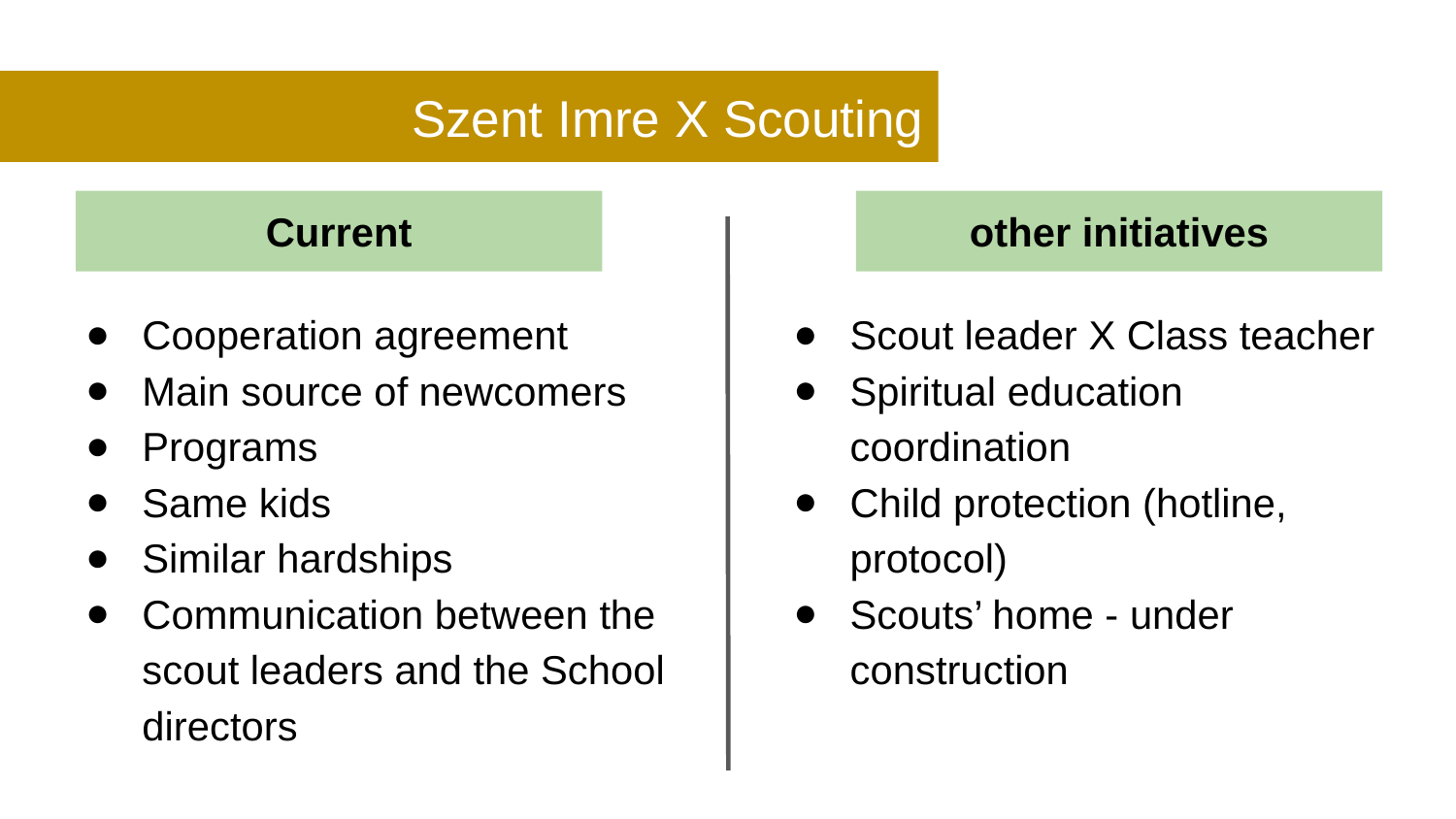

# Szent Imre X Scouting
Current
other initiatives
Cooperation agreement
Main source of newcomers
Programs
Same kids
Similar hardships
Communication between the scout leaders and the School directors
Scout leader X Class teacher
Spiritual education coordination
Child protection (hotline, protocol)
Scouts’ home - under construction